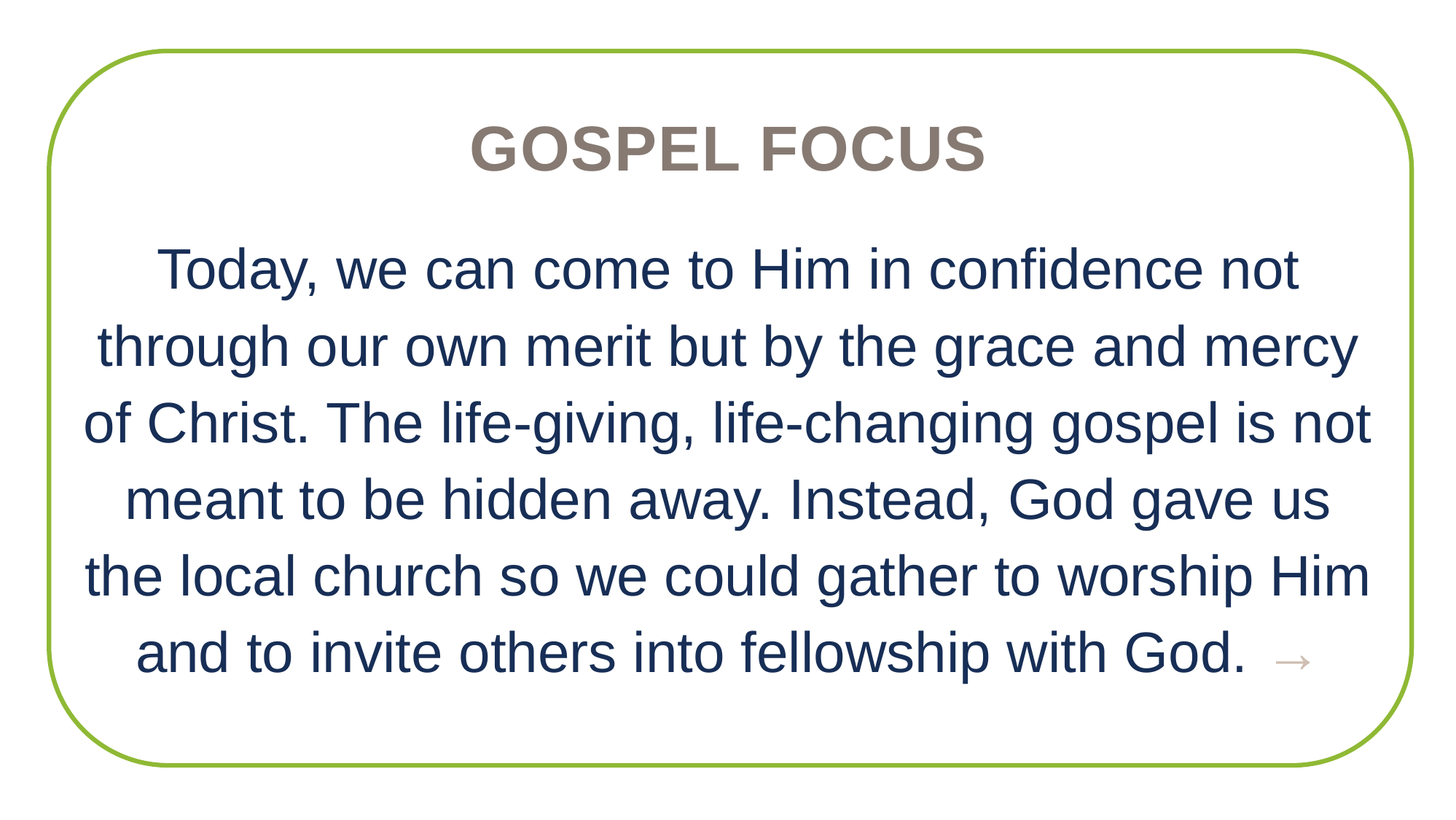

GOSPEL FOCUS
Today, we can come to Him in confidence not through our own merit but by the grace and mercy of Christ. The life-giving, life-changing gospel is not meant to be hidden away. Instead, God gave us the local church so we could gather to worship Him and to invite others into fellowship with God. →